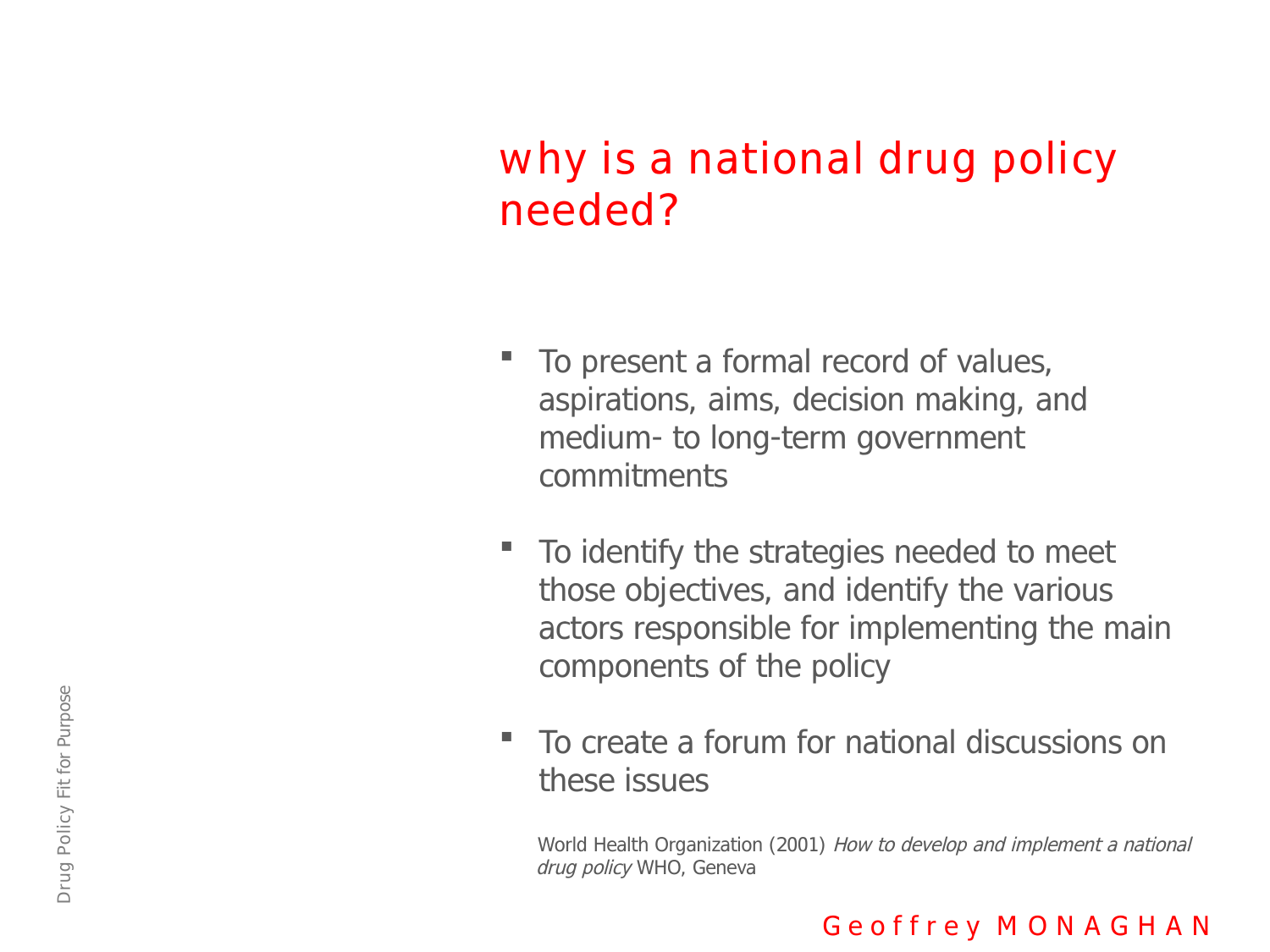

# why is a national drug policy needed?
To present a formal record of values, aspirations, aims, decision making, and medium- to long-term government commitments

To identify the strategies needed to meet those objectives, and identify the various actors responsible for implementing the main components of the policy

To create a forum for national discussions on these issues

       World Health Organization (2001) How to develop and implement a national
      drug policy WHO, Geneva

Drug Policy Fit for Purpose

 G e o f f r e y  M O N A G H A N